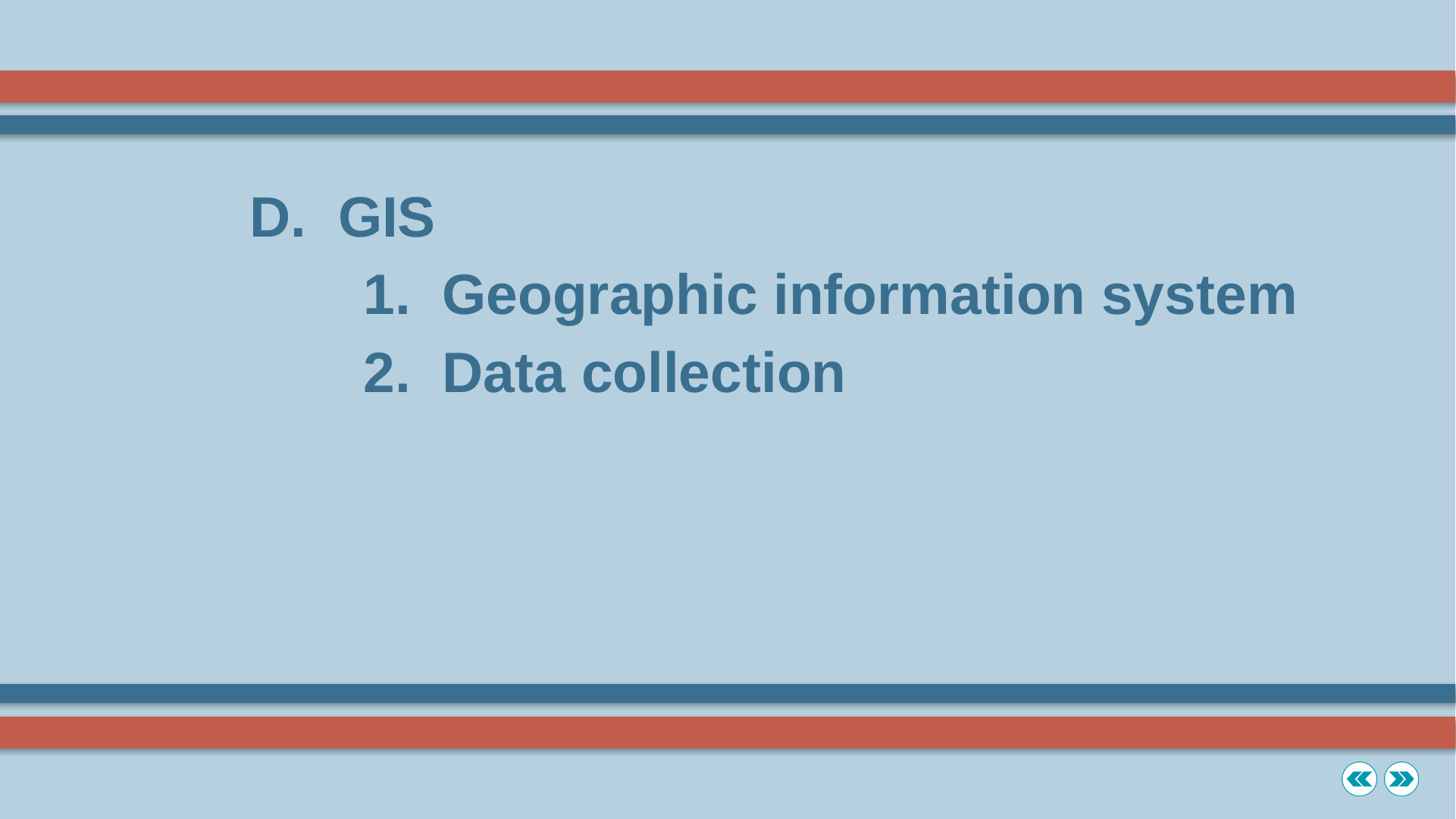

D.  GIS
		1.  Geographic information system
		2.  Data collection